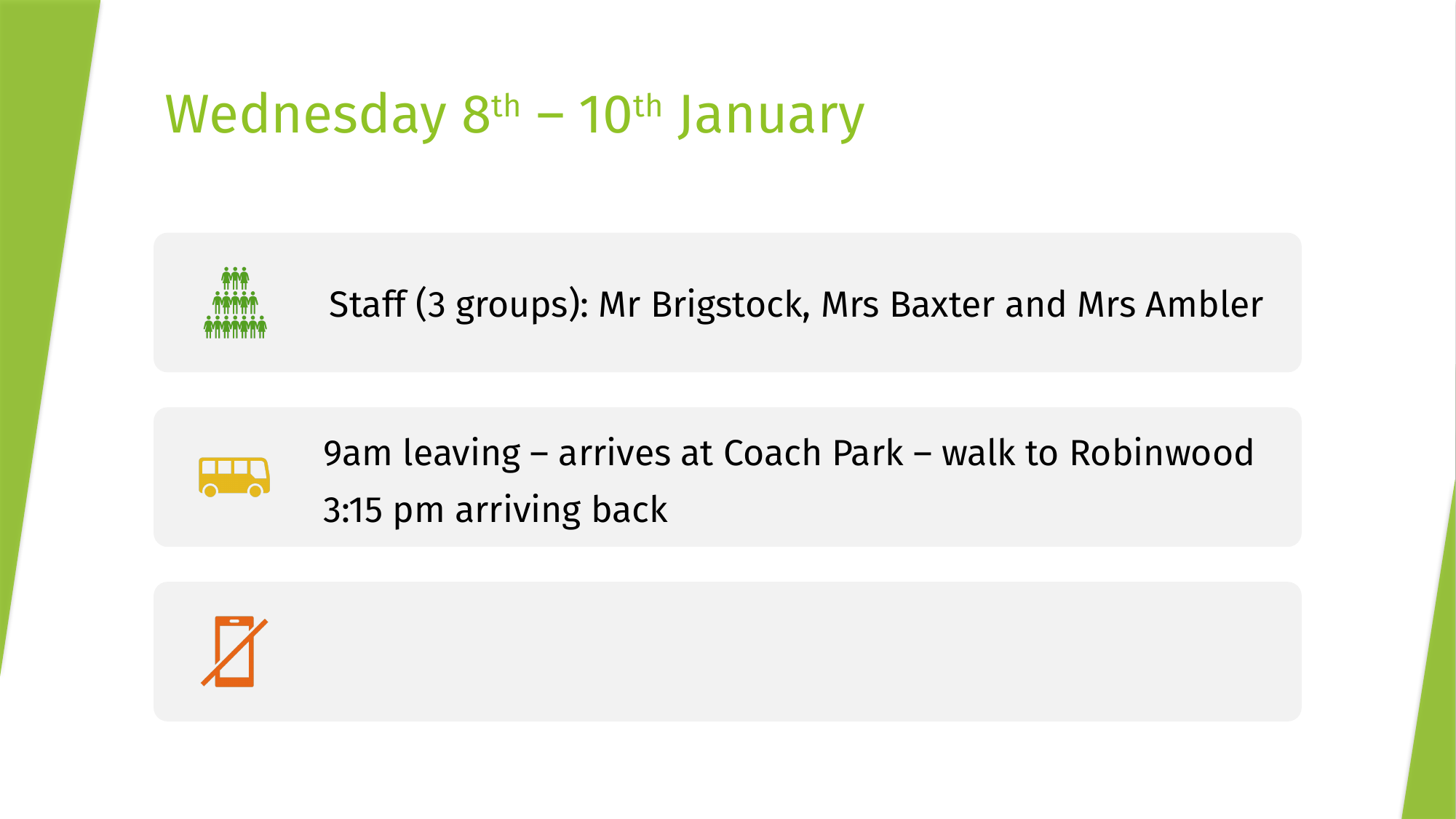

# Wednesday 8th – 10th January
Staff (3 groups): Mr Brigstock, Mrs Baxter and Mrs Ambler

9am leaving – arrives at Coach Park – walk to Robinwood
3:15 pm arriving back